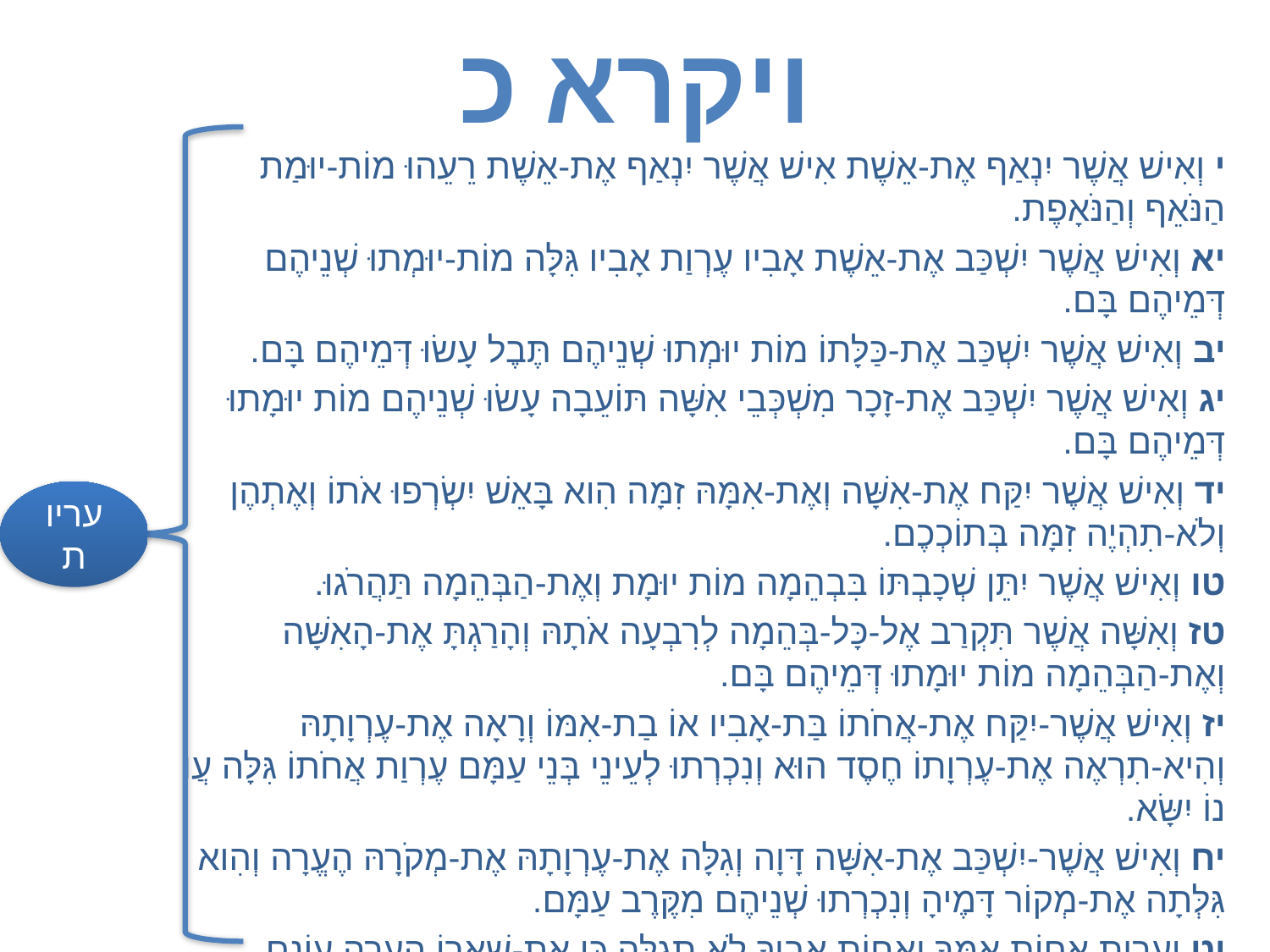

# ויקרא כ

י וְאִישׁ אֲשֶׁר יִנְאַף אֶת-אֵשֶׁת אִישׁ אֲשֶׁר יִנְאַף אֶת-אֵשֶׁת רֵעֵהוּ מוֹת-יוּמַת הַנֹּאֵף וְהַנֹּאָפֶת.
יא וְאִישׁ אֲשֶׁר יִשְׁכַּב אֶת-אֵשֶׁת אָבִיו עֶרְוַת אָבִיו גִּלָּה מוֹת-יוּמְתוּ שְׁנֵיהֶם דְּמֵיהֶם בָּם.
יב וְאִישׁ אֲשֶׁר יִשְׁכַּב אֶת-כַּלָּתוֹ מוֹת יוּמְתוּ שְׁנֵיהֶם תֶּבֶל עָשׂוּ דְּמֵיהֶם בָּם.
יג וְאִישׁ אֲשֶׁר יִשְׁכַּב אֶת-זָכָר מִשְׁכְּבֵי אִשָּׁה תּוֹעֵבָה עָשׂוּ שְׁנֵיהֶם מוֹת יוּמָתוּ דְּמֵיהֶם בָּם.
יד וְאִישׁ אֲשֶׁר יִקַּח אֶת-אִשָּׁה וְאֶת-אִמָּהּ זִמָּה הִוא בָּאֵשׁ יִשְׂרְפוּ אֹתוֹ וְאֶתְהֶן וְלֹא-תִהְיֶה זִמָּה בְּתוֹכְכֶם.
טו וְאִישׁ אֲשֶׁר יִתֵּן שְׁכָבְתּוֹ בִּבְהֵמָה מוֹת יוּמָת וְאֶת-הַבְּהֵמָה תַּהֲרֹגוּ.
טז וְאִשָּׁה אֲשֶׁר תִּקְרַב אֶל-כָּל-בְּהֵמָה לְרִבְעָה אֹתָהּ וְהָרַגְתָּ אֶת-הָאִשָּׁה וְאֶת-הַבְּהֵמָה מוֹת יוּמָתוּ דְּמֵיהֶם בָּם.
יז וְאִישׁ אֲשֶׁר-יִקַּח אֶת-אֲחֹתוֹ בַּת-אָבִיו אוֹ בַת-אִמּוֹ וְרָאָה אֶת-עֶרְוָתָהּ וְהִיא-תִרְאֶה אֶת-עֶרְוָתוֹ חֶסֶד הוּא וְנִכְרְתוּ לְעֵינֵי בְּנֵי עַמָּם עֶרְוַת אֲחֹתוֹ גִּלָּה עֲו‍ֹנוֹ יִשָּׂא.
יח וְאִישׁ אֲשֶׁר-יִשְׁכַּב אֶת-אִשָּׁה דָּוָה וְגִלָּה אֶת-עֶרְוָתָהּ אֶת-מְקֹרָהּ הֶעֱרָה וְהִוא גִּלְּתָה אֶת-מְקוֹר דָּמֶיהָ וְנִכְרְתוּ שְׁנֵיהֶם מִקֶּרֶב עַמָּם.
יט וְעֶרְוַת אֲחוֹת אִמְּךָ וַאֲחוֹת אָבִיךָ לֹא תְגַלֵּה כִּי אֶת-שְׁאֵרוֹ הֶעֱרָה עֲו‍ֹנָם יִשָּׂאוּ.
כ וְאִישׁ אֲשֶׁר יִשְׁכַּב אֶת-דֹּדָתוֹ עֶרְוַת דֹּדוֹ גִּלָּה חֶטְאָם יִשָּׂאוּ עֲרִירִים יָמֻתוּ.
כא וְאִישׁ אֲשֶׁר יִקַּח אֶת-אֵשֶׁת אָחִיו נִדָּה הִוא עֶרְוַת אָחִיו גִּלָּה עֲרִירִים יִהְיוּ.
עריות